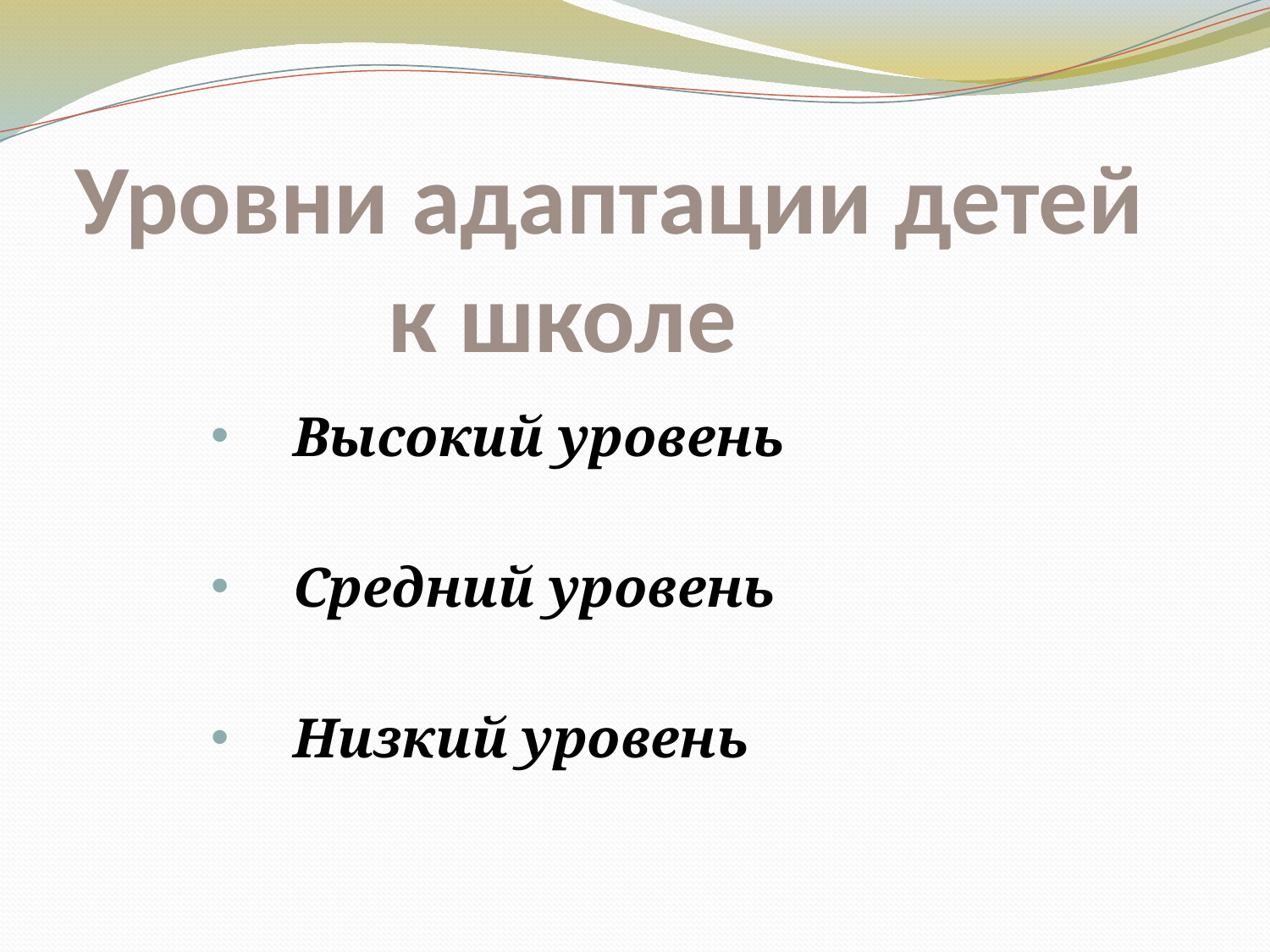

# Уровни адаптации детей к школе
Высокий уровень

Средний уровень

Низкий уровень